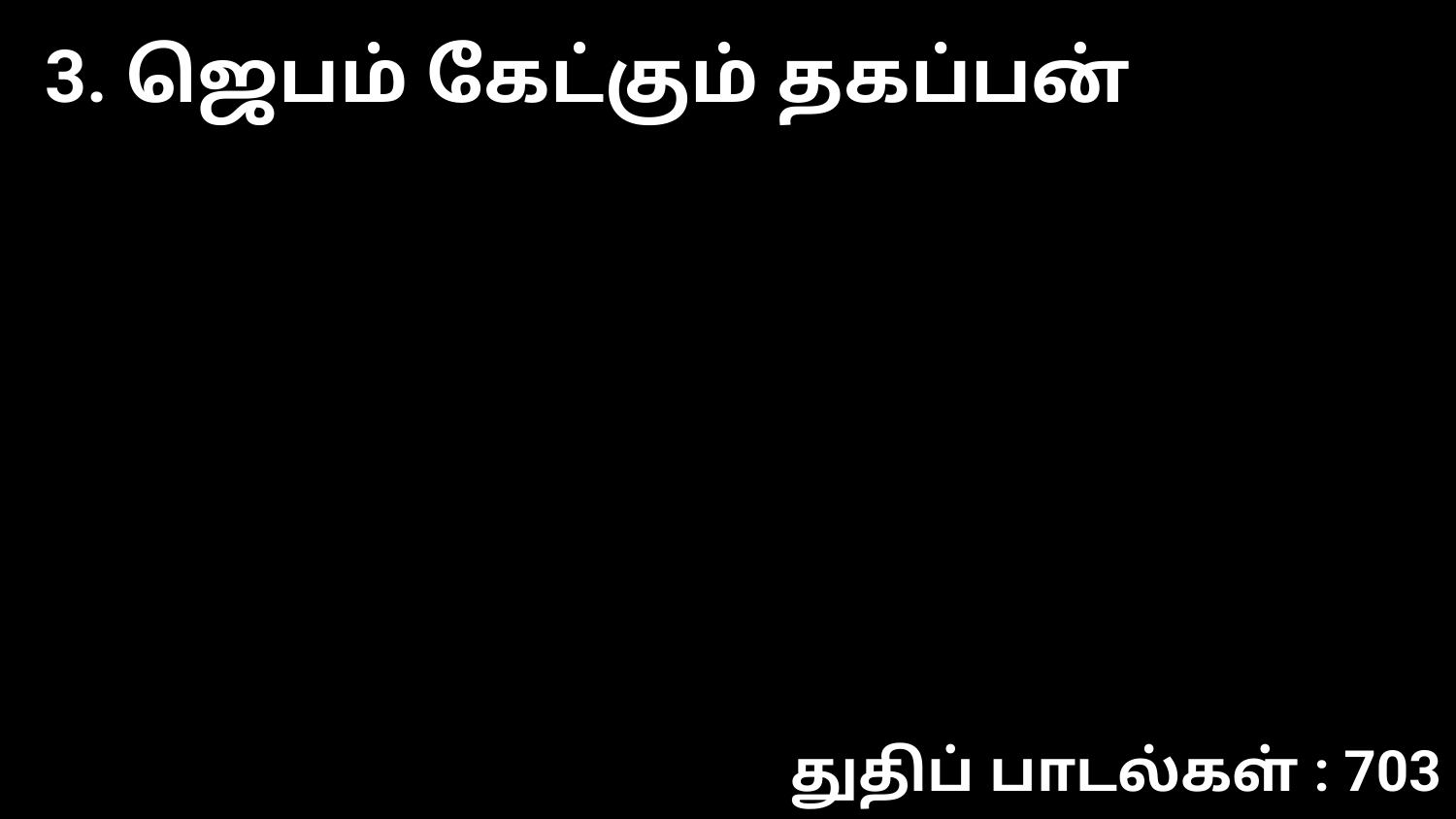

3. ஜெபம் கேட்கும் தகப்பன்
துதிப் பாடல்கள் : 703